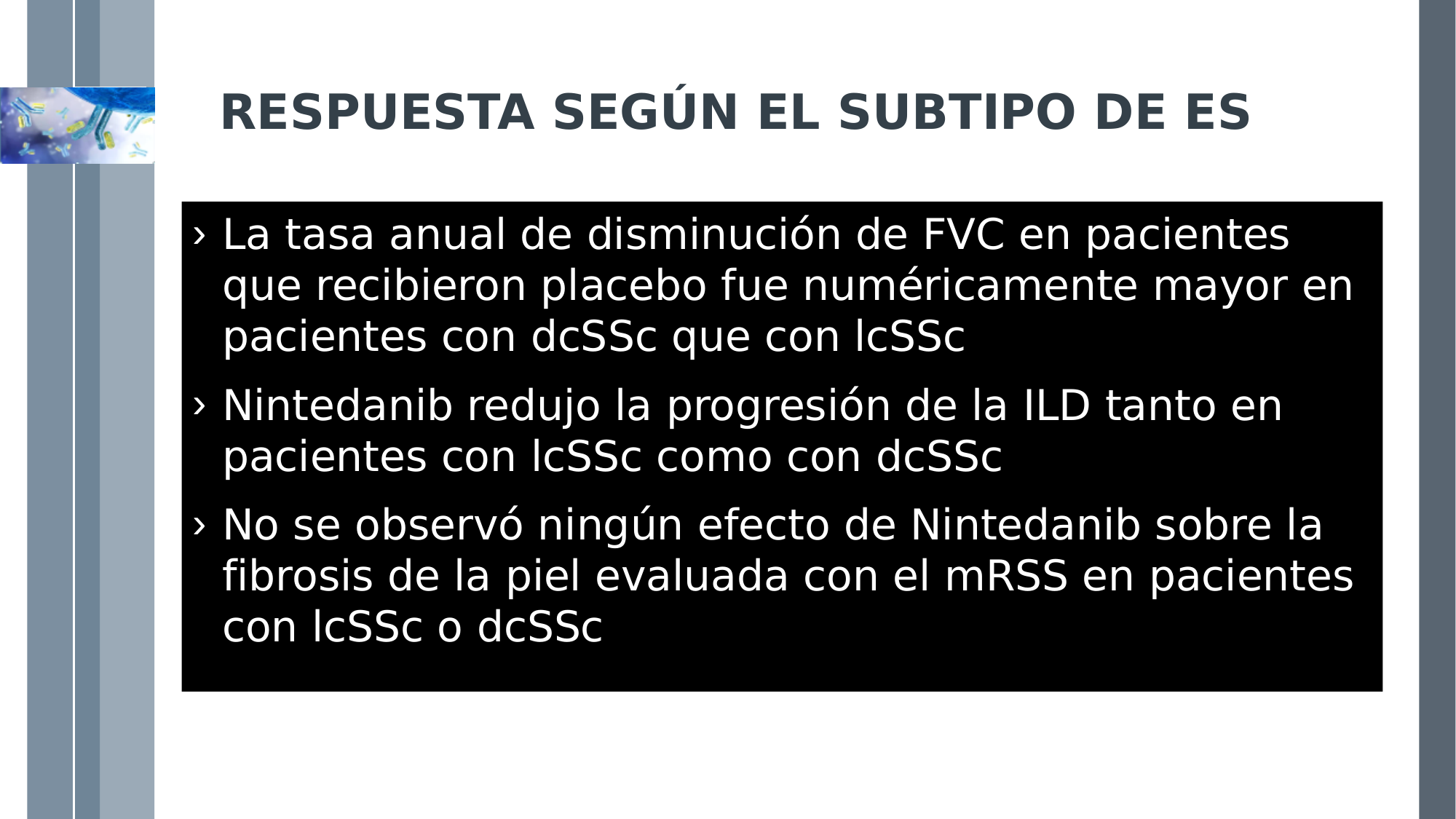

RESPUESTA SEGÚN EL SUBTIPO DE ES
La tasa anual de disminución de FVC en pacientes que recibieron placebo fue numéricamente mayor en pacientes con dcSSc que con lcSSc
Nintedanib redujo la progresión de la ILD tanto en pacientes con lcSSc como con dcSSc
No se observó ningún efecto de Nintedanib sobre la fibrosis de la piel evaluada con el mRSS en pacientes con lcSSc o dcSSc